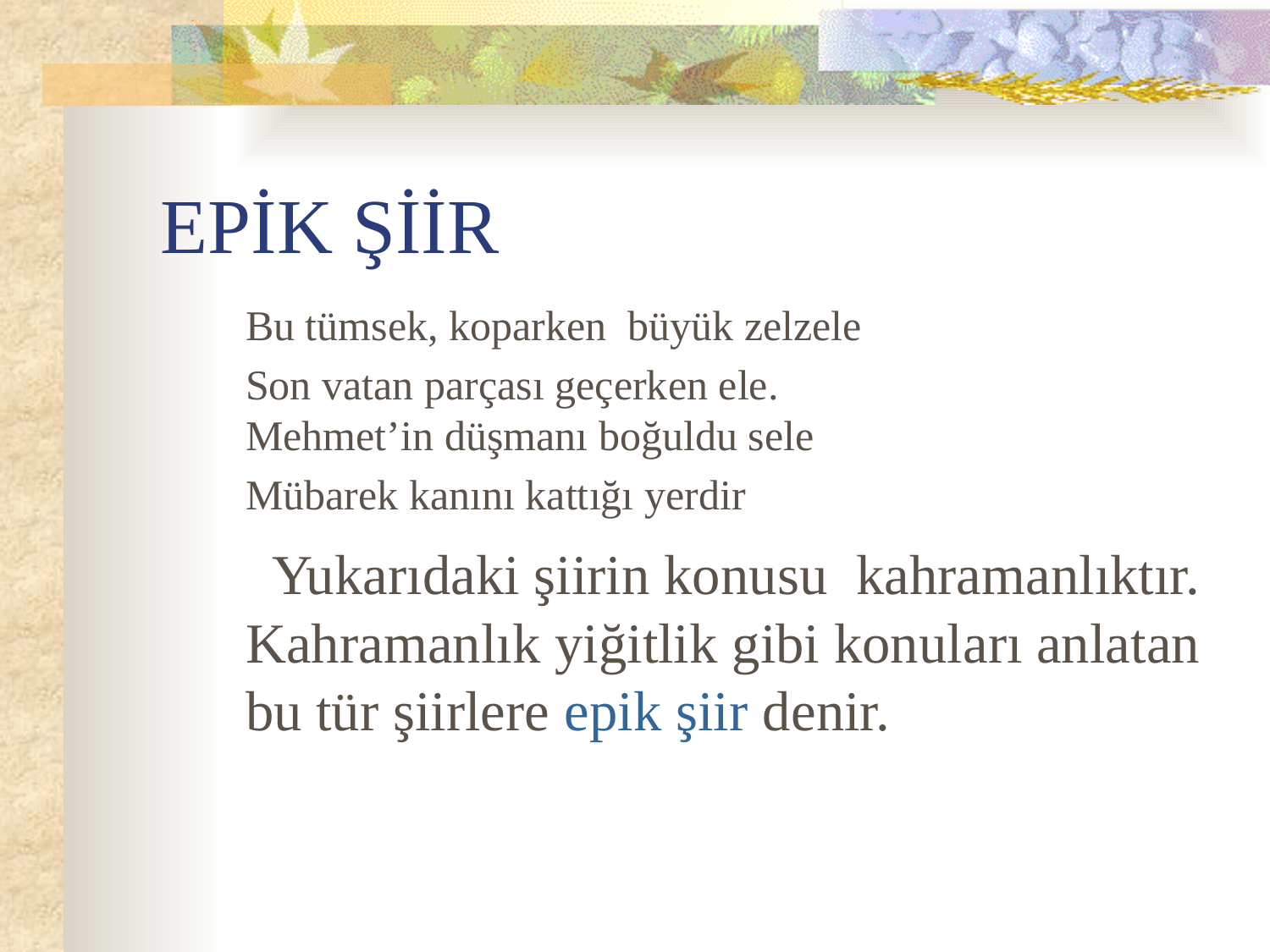

# EPİK ŞİİR
        Bu tümsek, koparken  büyük zelzele
        Son vatan parçası geçerken ele.                                          Mehmet’in düşmanı boğuldu sele
        Mübarek kanını kattığı yerdir
       Yukarıdaki şiirin konusu  kahramanlıktır. Kahramanlık yiğitlik gibi konuları anlatan bu tür şiirlere epik şiir denir.